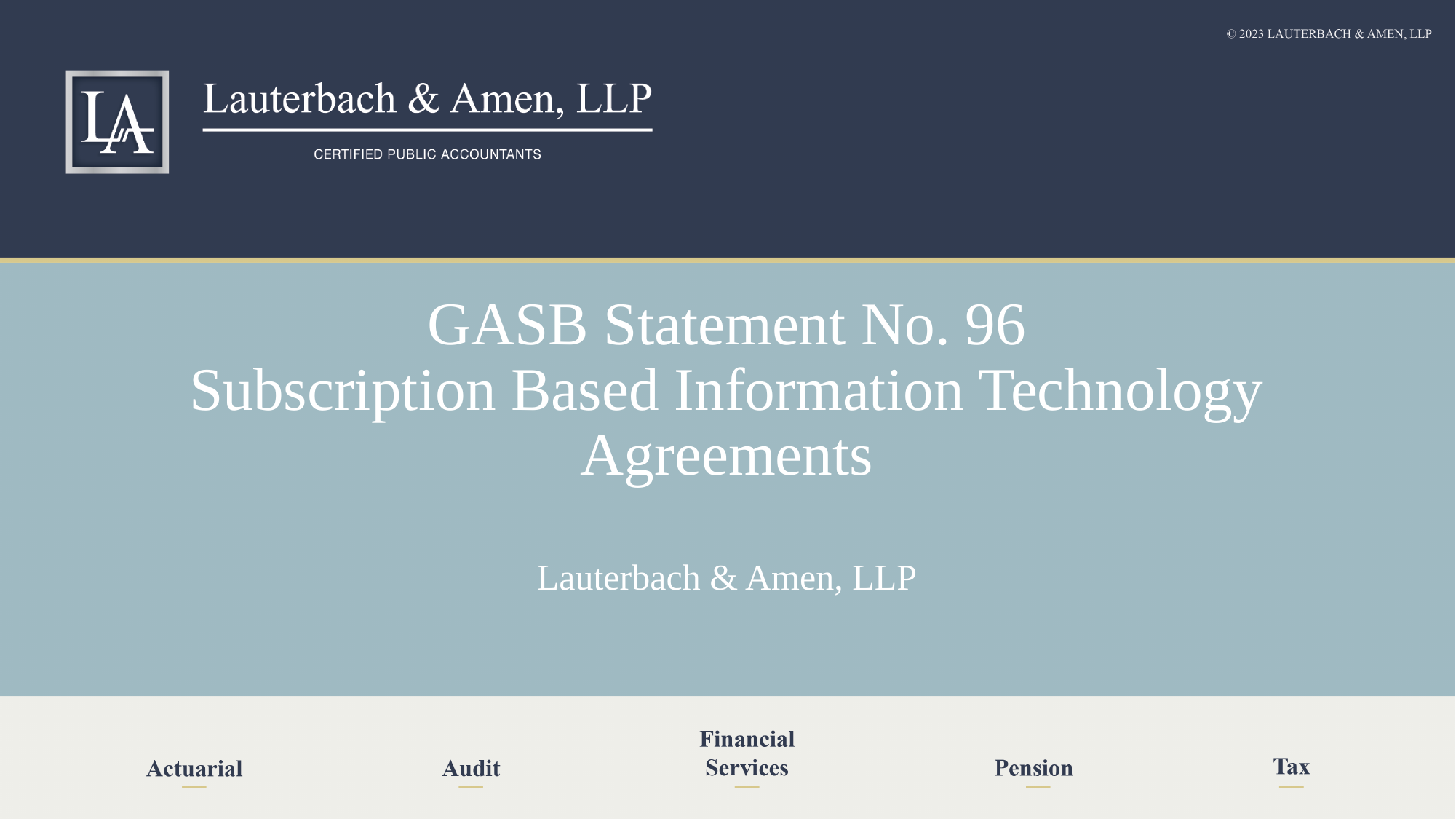

# GASB Statement No. 96 Subscription Based Information Technology Agreements

Lauterbach & Amen, LLP